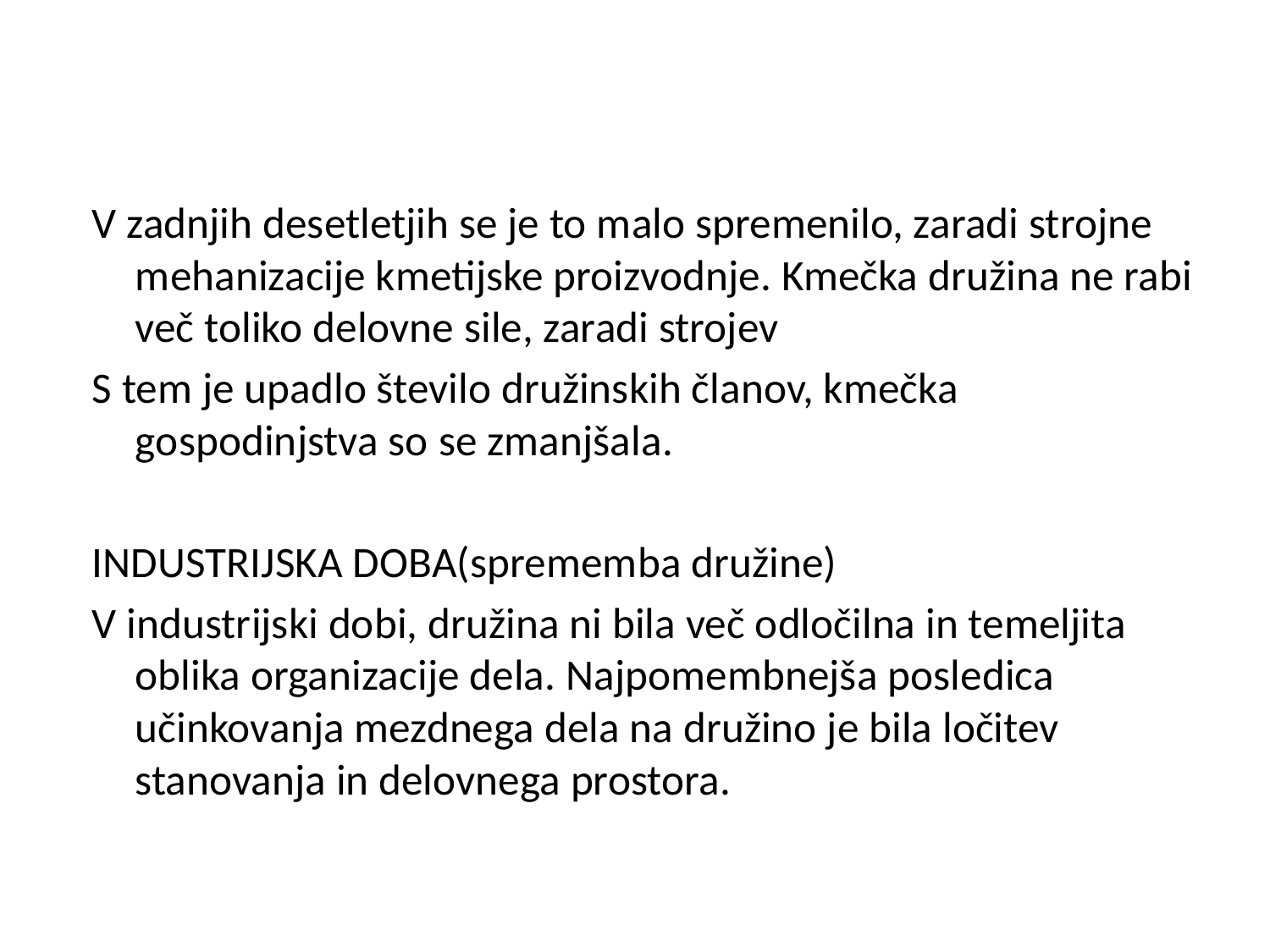

#
V zadnjih desetletjih se je to malo spremenilo, zaradi strojne mehanizacije kmetijske proizvodnje. Kmečka družina ne rabi več toliko delovne sile, zaradi strojev
S tem je upadlo število družinskih članov, kmečka gospodinjstva so se zmanjšala.

INDUSTRIJSKA DOBA(sprememba družine)
V industrijski dobi, družina ni bila več odločilna in temeljita oblika organizacije dela. Najpomembnejša posledica učinkovanja mezdnega dela na družino je bila ločitev stanovanja in delovnega prostora.